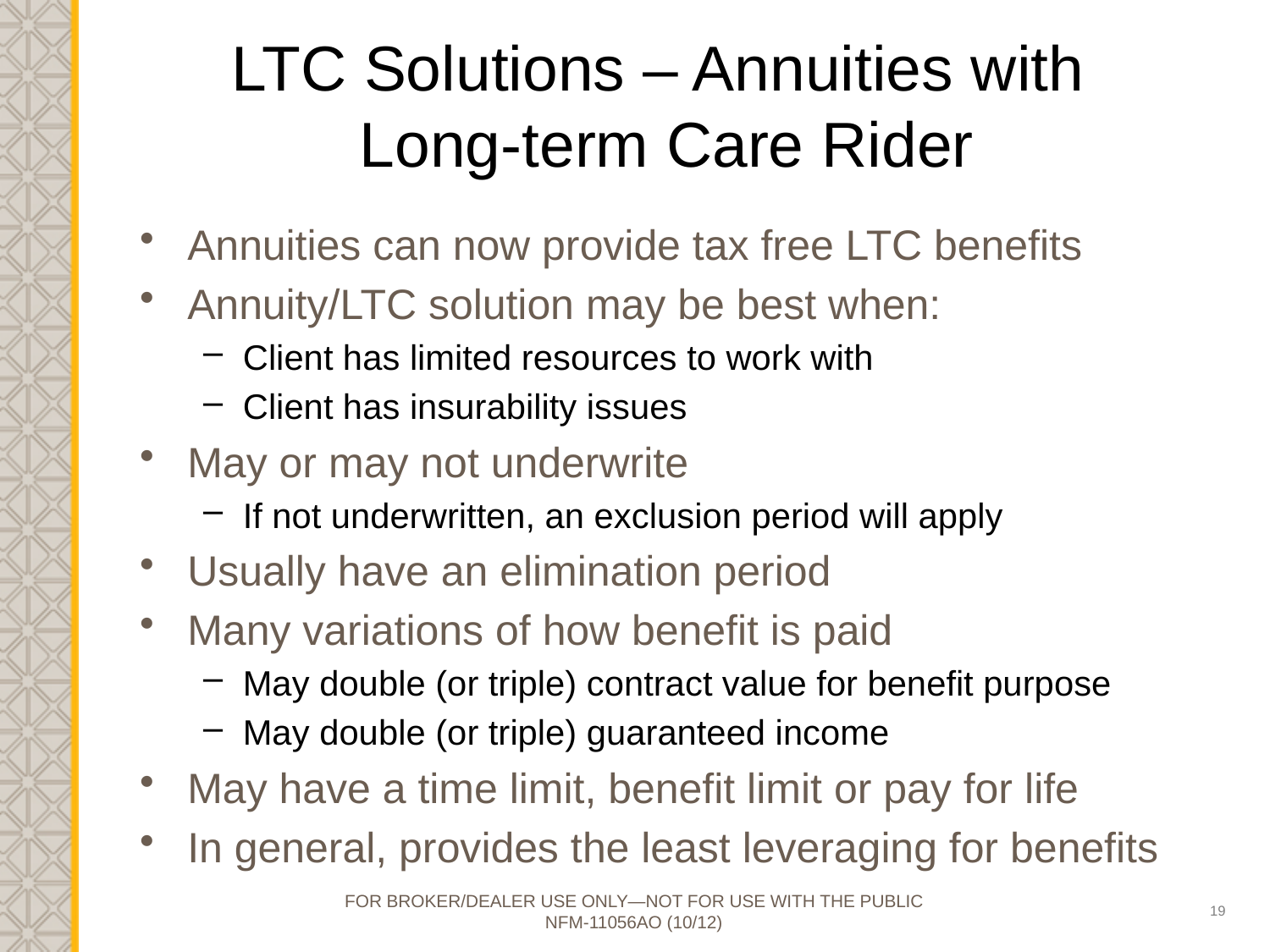

# LTC Solutions – Annuities with Long-term Care Rider
Annuities can now provide tax free LTC benefits
Annuity/LTC solution may be best when:
Client has limited resources to work with
Client has insurability issues
May or may not underwrite
If not underwritten, an exclusion period will apply
Usually have an elimination period
Many variations of how benefit is paid
May double (or triple) contract value for benefit purpose
May double (or triple) guaranteed income
May have a time limit, benefit limit or pay for life
In general, provides the least leveraging for benefits
FOR BROKER/DEALER USE ONLY—NOT FOR USE WITH THE PUBLIC
NFM-11056AO (10/12)